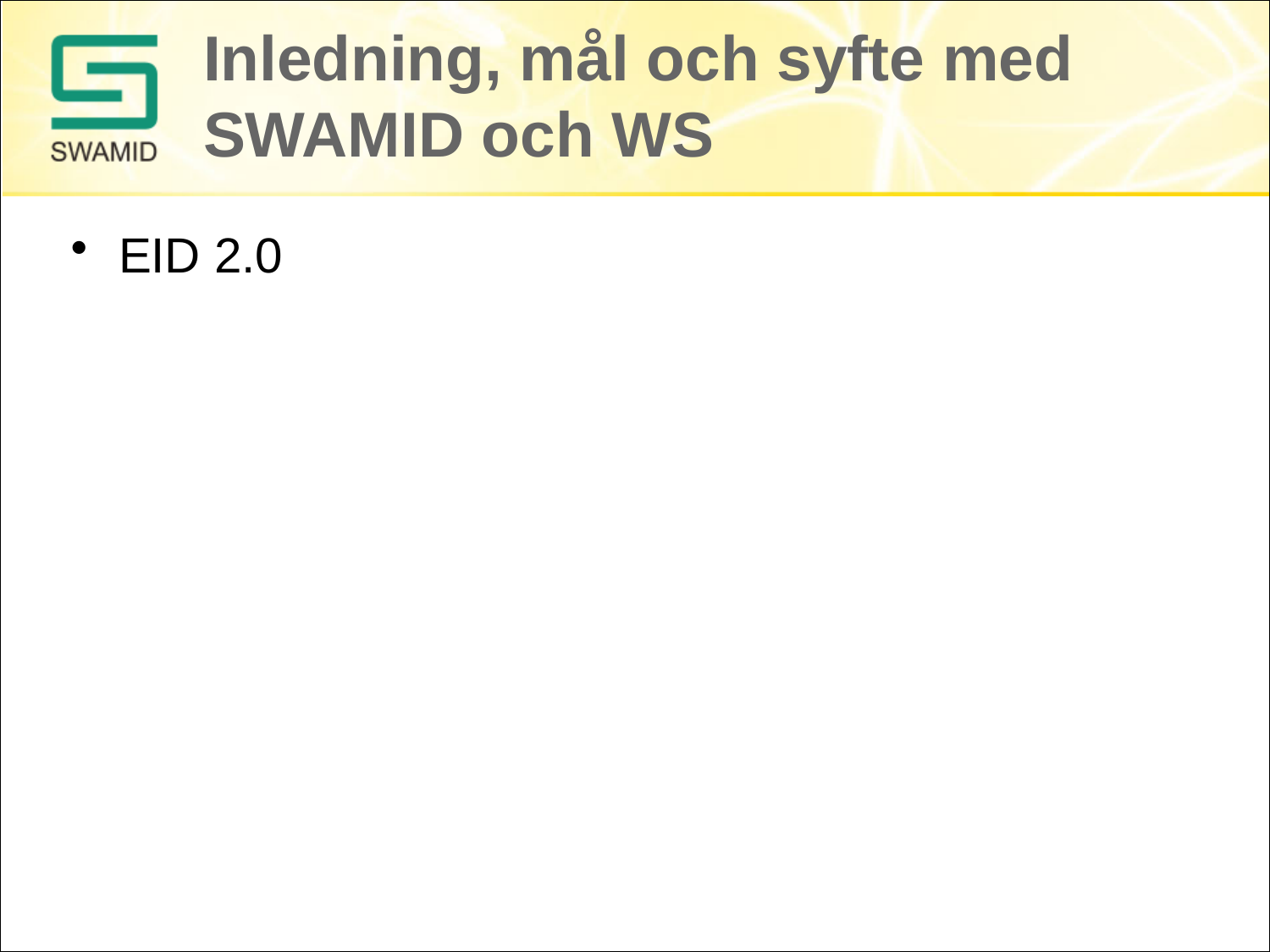

# Inledning, mål och syfte med SWAMID och WS
EID 2.0